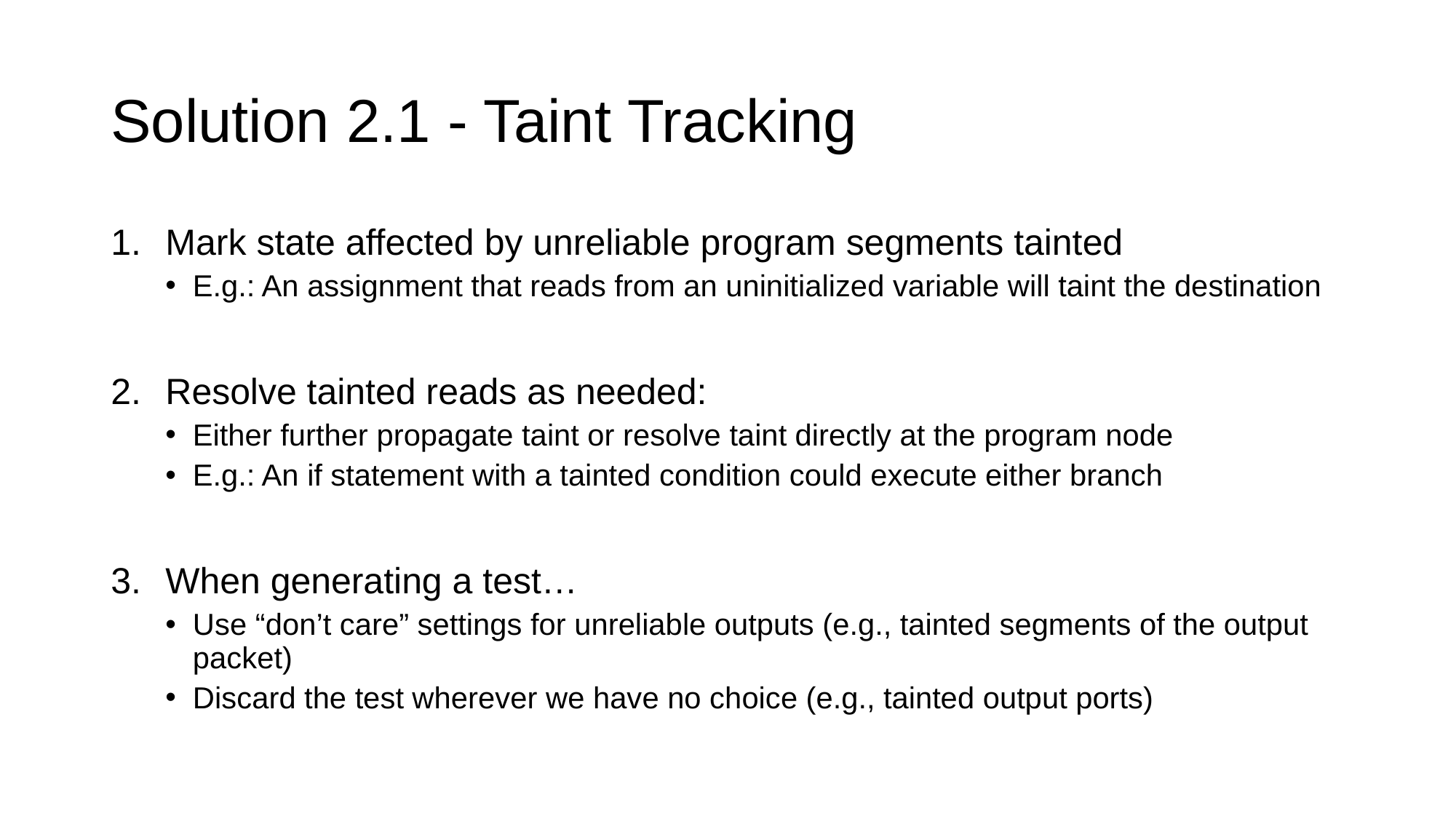

# Solution 2.1 - Taint Tracking
Mark state affected by unreliable program segments tainted
E.g.: An assignment that reads from an uninitialized variable will taint the destination

Resolve tainted reads as needed:
Either further propagate taint or resolve taint directly at the program node
E.g.: An if statement with a tainted condition could execute either branch

When generating a test…
Use “don’t care” settings for unreliable outputs (e.g., tainted segments of the output packet)
Discard the test wherever we have no choice (e.g., tainted output ports)